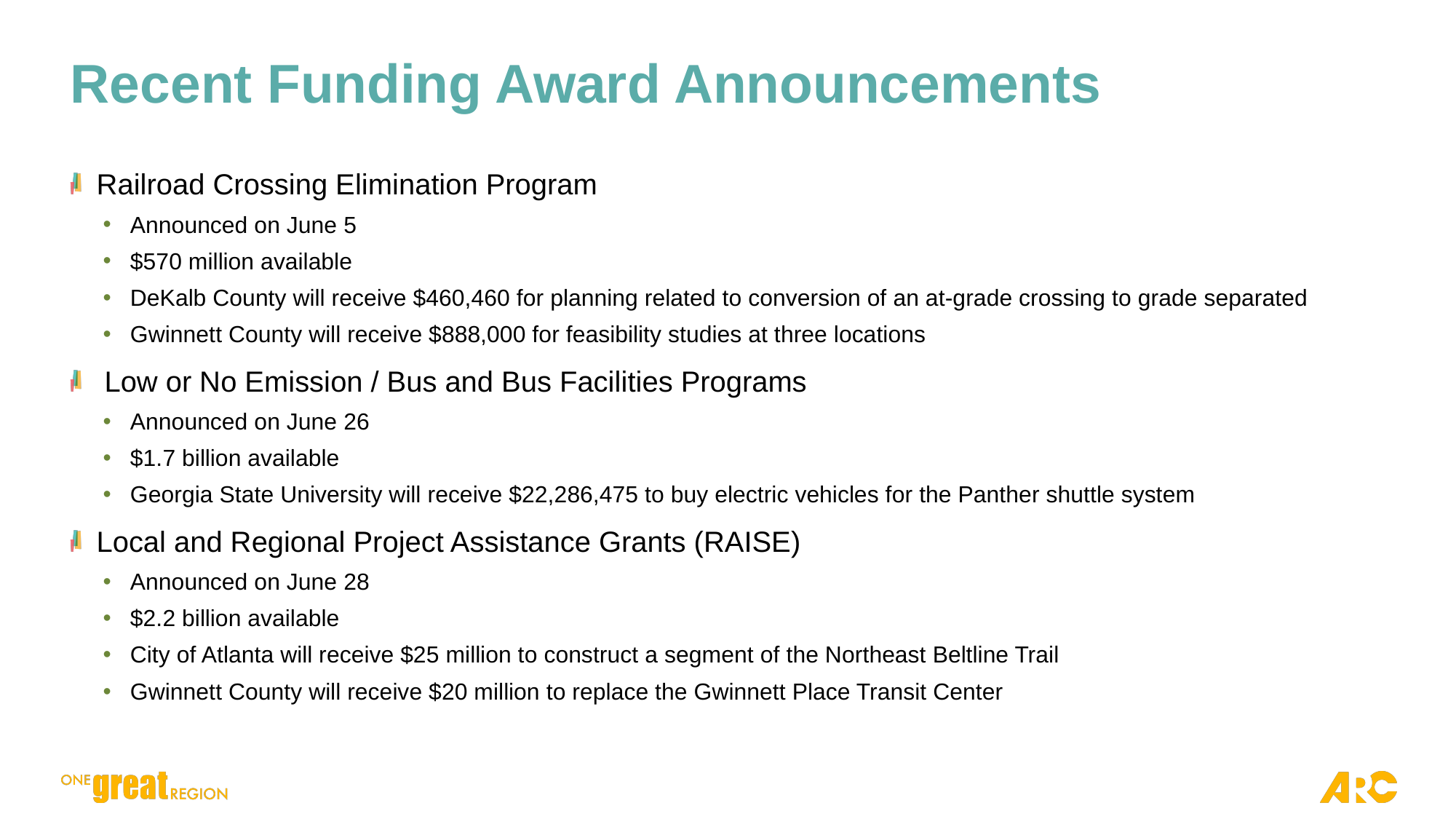

# Recent Funding Award Announcements
Railroad Crossing Elimination Program
Announced on June 5
$570 million available
DeKalb County will receive $460,460 for planning related to conversion of an at-grade crossing to grade separated
Gwinnett County will receive $888,000 for feasibility studies at three locations
 Low or No Emission / Bus and Bus Facilities Programs
Announced on June 26
$1.7 billion available
Georgia State University will receive $22,286,475 to buy electric vehicles for the Panther shuttle system
Local and Regional Project Assistance Grants (RAISE)
Announced on June 28
$2.2 billion available
City of Atlanta will receive $25 million to construct a segment of the Northeast Beltline Trail
Gwinnett County will receive $20 million to replace the Gwinnett Place Transit Center